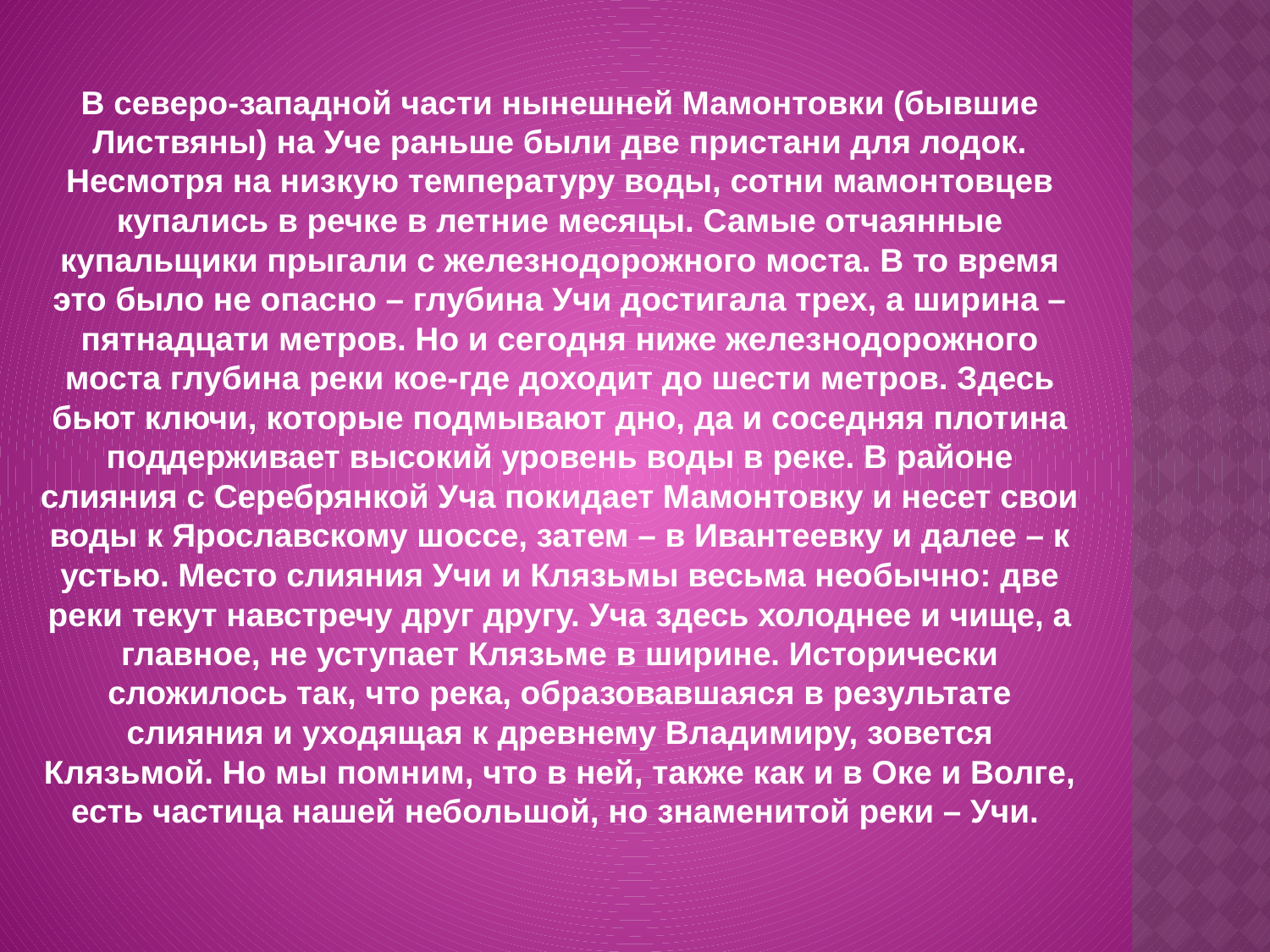

В северо-западной части нынешней Мамонтовки (бывшие Листвяны) на Уче раньше были две пристани для лодок. Несмотря на низкую температуру воды, сотни мамонтовцев купались в речке в летние месяцы. Самые отчаянные купальщики прыгали с железнодорожного моста. В то время это было не опасно – глубина Учи достигала трех, а ширина – пятнадцати метров. Но и сегодня ниже железнодорожного моста глубина реки кое-где доходит до шести метров. Здесь бьют ключи, которые подмывают дно, да и соседняя плотина поддерживает высокий уровень воды в реке. В районе слияния с Серебрянкой Уча покидает Мамонтовку и несет свои воды к Ярославскому шоссе, затем – в Ивантеевку и далее – к устью. Место слияния Учи и Клязьмы весьма необычно: две реки текут навстречу друг другу. Уча здесь холоднее и чище, а главное, не уступает Клязьме в ширине. Исторически сложилось так, что река, образовавшаяся в результате слияния и уходящая к древнему Владимиру, зовется Клязьмой. Но мы помним, что в ней, также как и в Оке и Волге, есть частица нашей небольшой, но знаменитой реки – Учи.
#